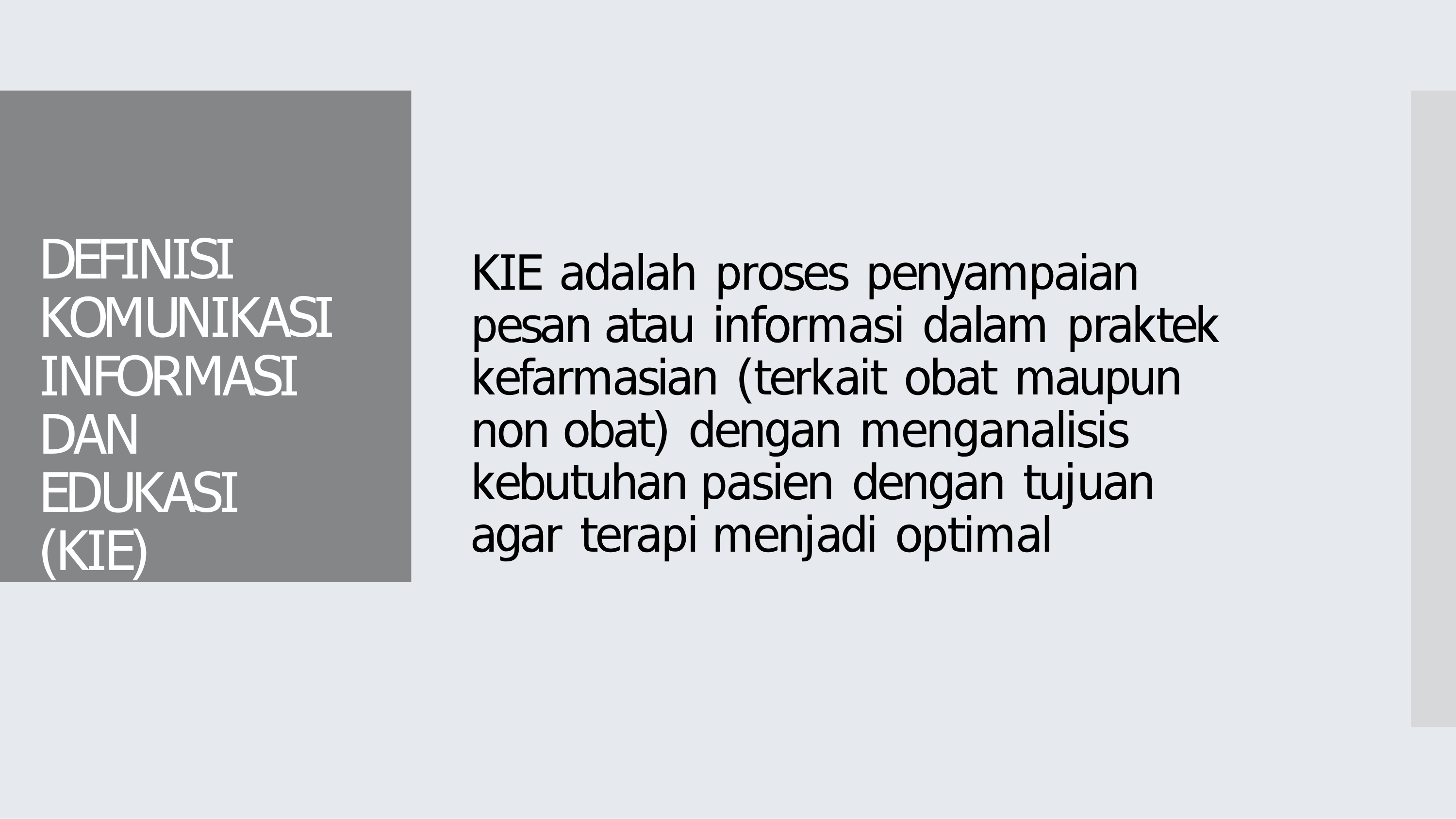

DEFINISI KOMUNIKASI INFORMASI DAN EDUKASI (KIE)

KIE adalah proses penyampaian pesan atau informasi dalam praktek kefarmasian (terkait obat maupun non obat) dengan menganalisis kebutuhan pasien dengan tujuan agar terapi menjadi optimal